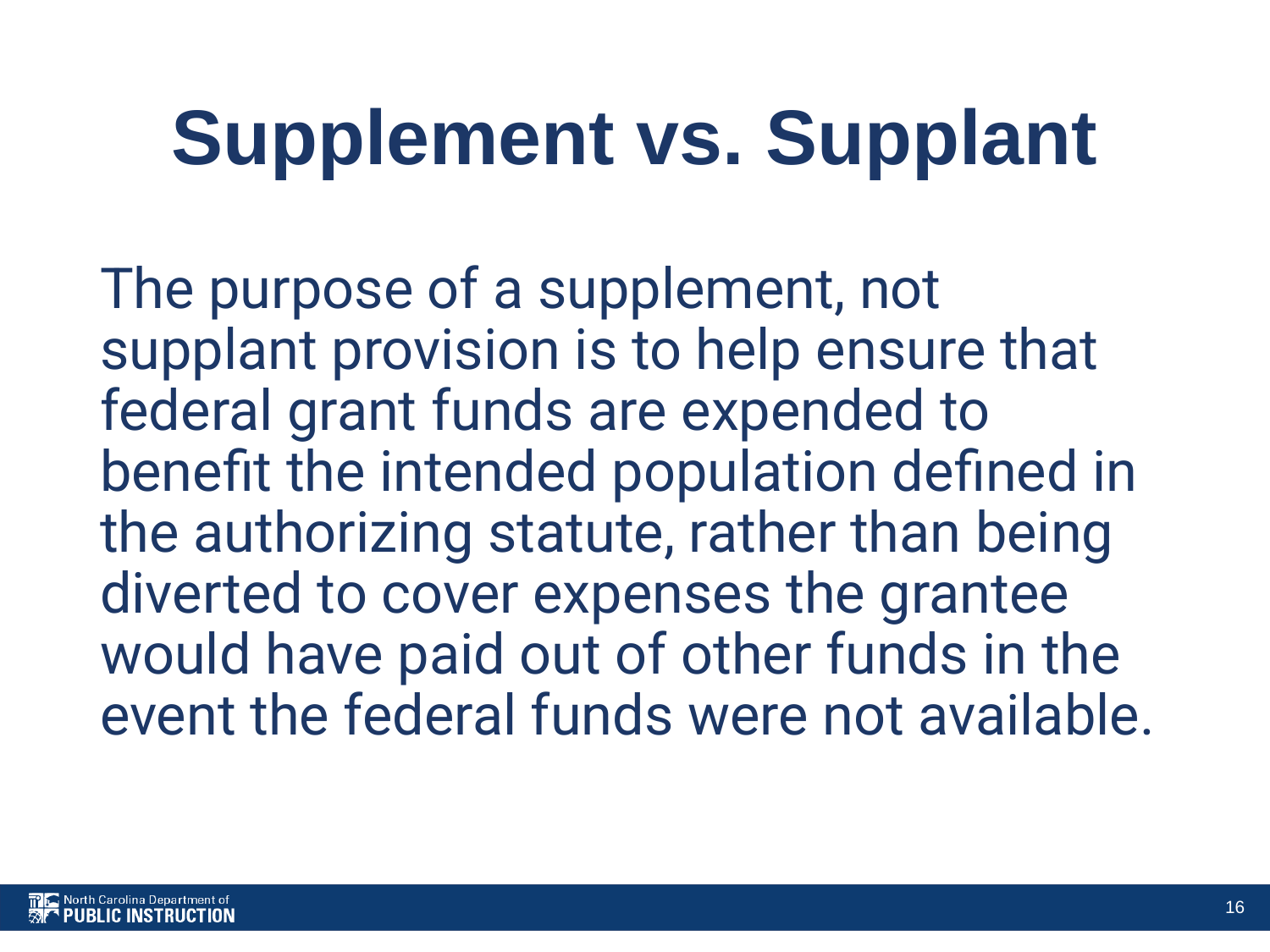

# Supplement vs. Supplant
The purpose of a supplement, not supplant provision is to help ensure that federal grant funds are expended to benefit the intended population defined in the authorizing statute, rather than being diverted to cover expenses the grantee would have paid out of other funds in the event the federal funds were not available.

16